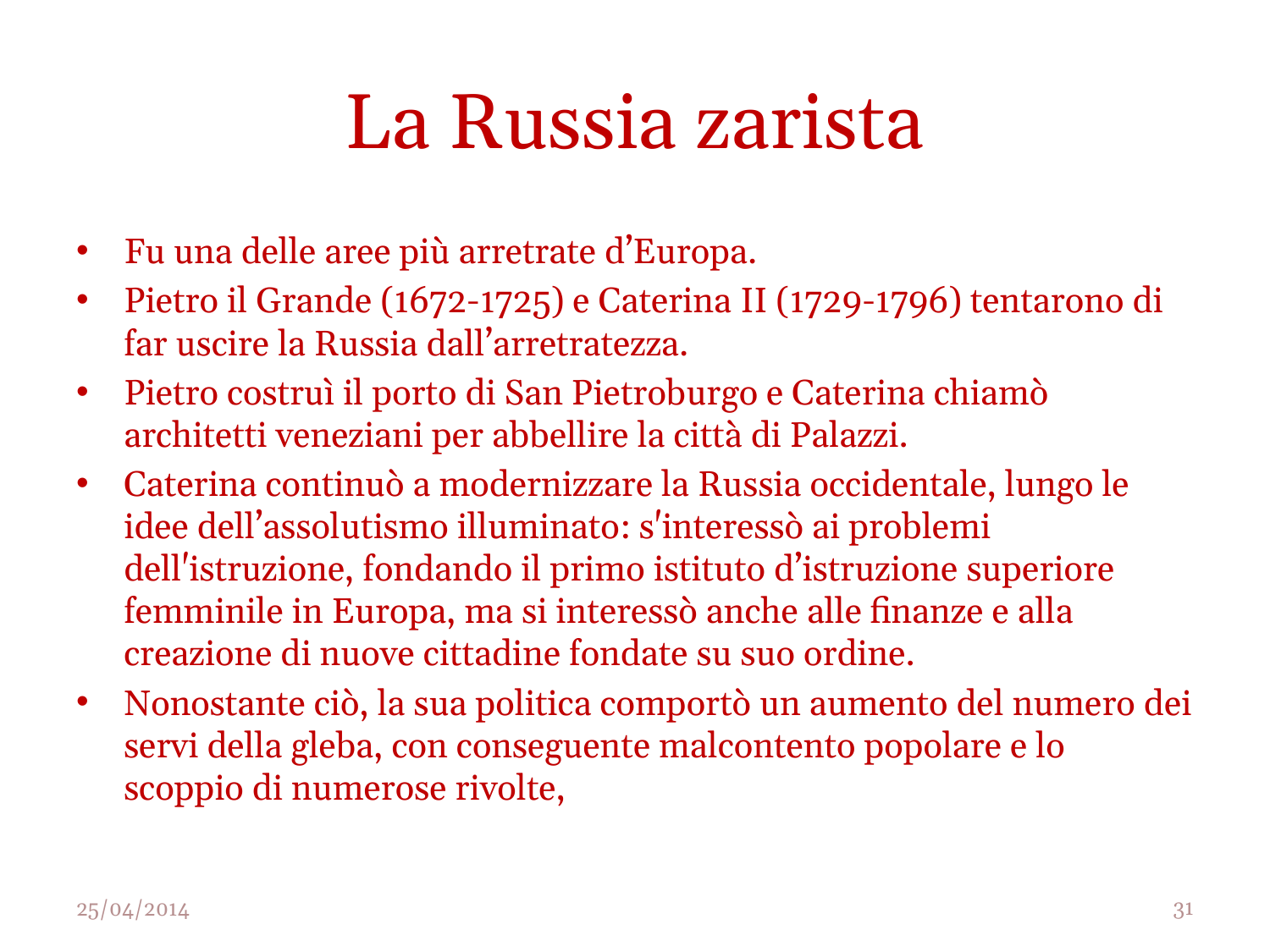

# La Russia zarista
Fu una delle aree più arretrate d’Europa.
Pietro il Grande (1672-1725) e Caterina II (1729-1796) tentarono di far uscire la Russia dall’arretratezza.
Pietro costruì il porto di San Pietroburgo e Caterina chiamò architetti veneziani per abbellire la città di Palazzi.
Caterina continuò a modernizzare la Russia occidentale, lungo le idee dell’assolutismo illuminato: s'interessò ai problemi dell'istruzione, fondando il primo istituto d’istruzione superiore femminile in Europa, ma si interessò anche alle finanze e alla creazione di nuove cittadine fondate su suo ordine.
Nonostante ciò, la sua politica comportò un aumento del numero dei servi della gleba, con conseguente malcontento popolare e lo scoppio di numerose rivolte,
25/04/2014
31